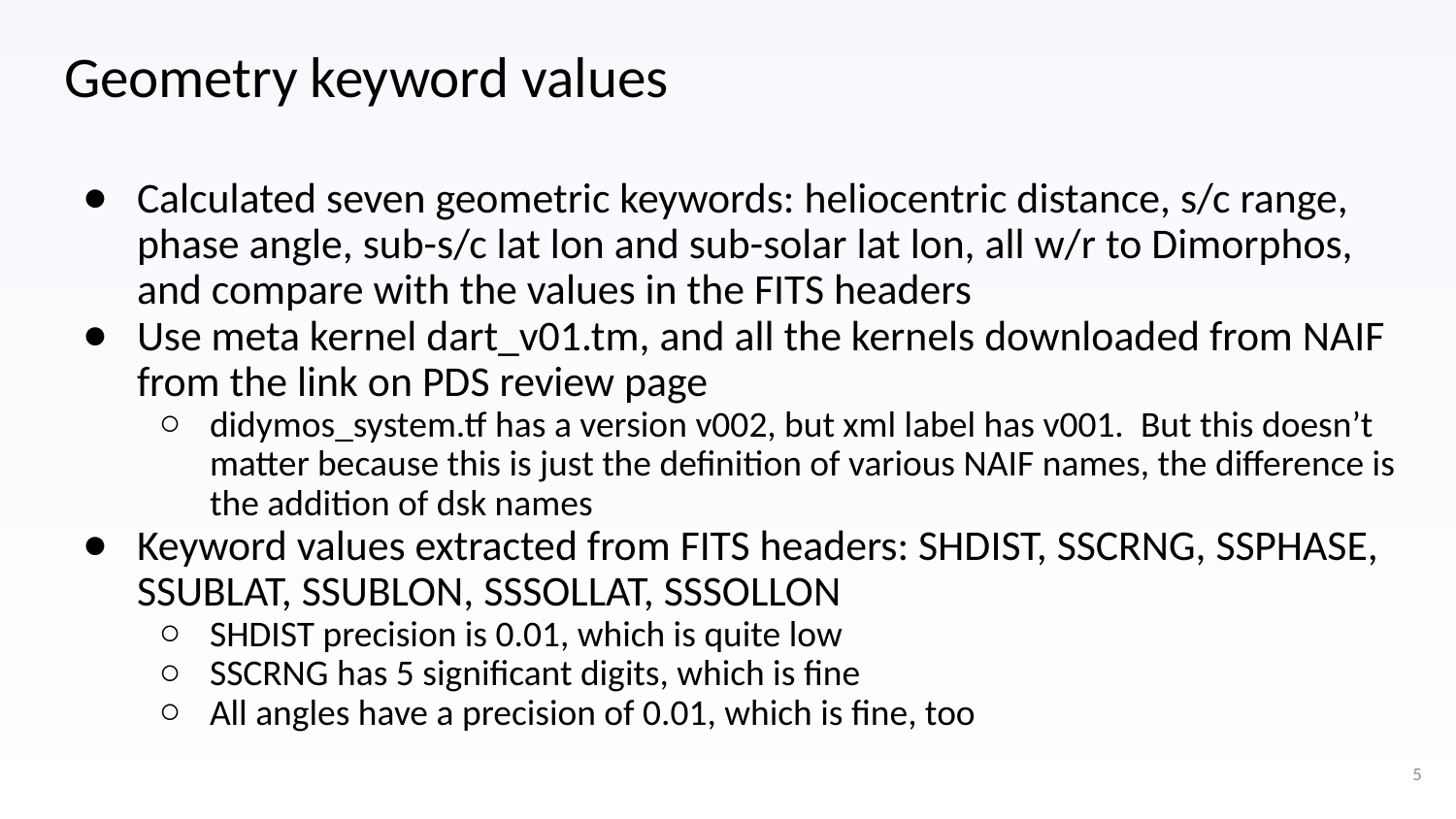

# Geometry keyword values
Calculated seven geometric keywords: heliocentric distance, s/c range, phase angle, sub-s/c lat lon and sub-solar lat lon, all w/r to Dimorphos, and compare with the values in the FITS headers
Use meta kernel dart_v01.tm, and all the kernels downloaded from NAIF from the link on PDS review page
didymos_system.tf has a version v002, but xml label has v001.  But this doesn’t matter because this is just the definition of various NAIF names, the difference is the addition of dsk names
Keyword values extracted from FITS headers: SHDIST, SSCRNG, SSPHASE, SSUBLAT, SSUBLON, SSSOLLAT, SSSOLLON
SHDIST precision is 0.01, which is quite low
SSCRNG has 5 significant digits, which is fine
All angles have a precision of 0.01, which is fine, too
5